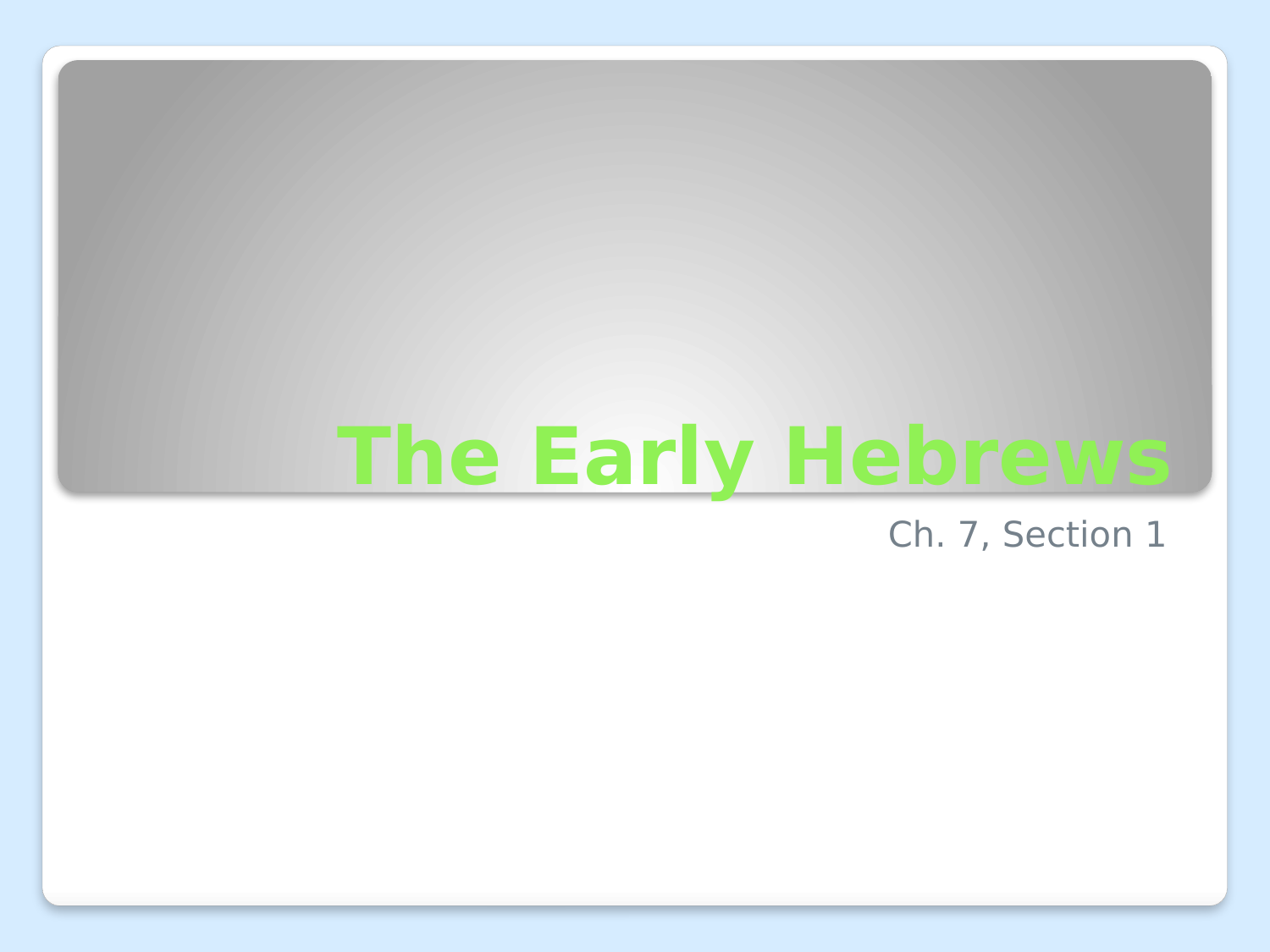

# The Early Hebrews
Ch. 7, Section 1